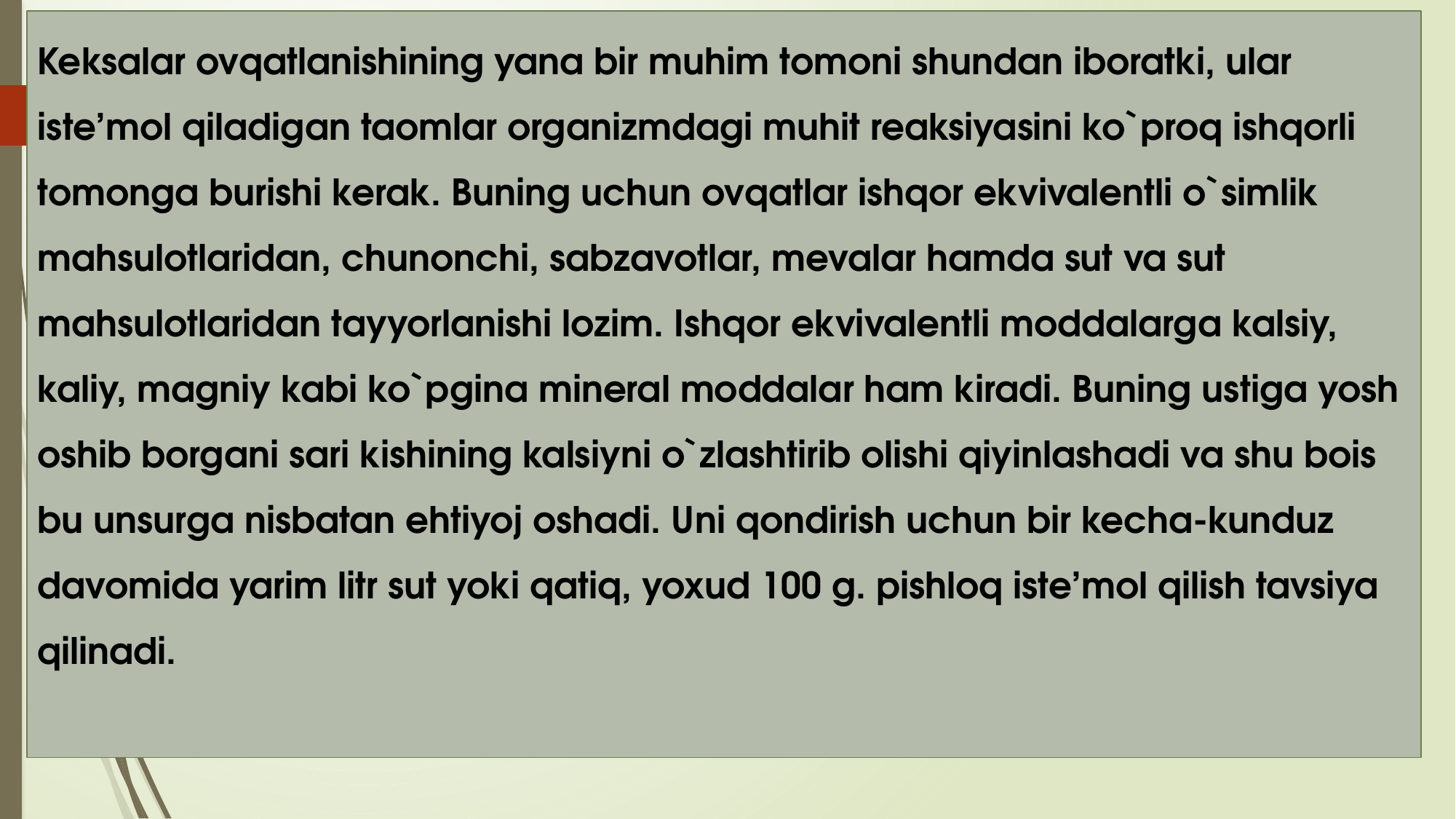

Keksalar ovqatlanishining yana bir muhim tomoni shundan iboratki, ular iste’mol qiladigan taomlar organizmdagi muhit reaksiyasini ko`proq ishqorli tomonga burishi kerak. Buning uchun ovqatlar ishqor ekvivalentli o`simlik mahsulotlaridan, chunonchi, sabzavotlar, mevalar hamda sut va sut mahsulotlaridan tayyorlanishi lozim. Ishqor ekvivalentli moddalarga kalsiy, kaliy, magniy kabi ko`pgina mineral moddalar ham kiradi. Buning ustiga yosh oshib borgani sari kishining kalsiyni o`zlashtirib olishi qiyinlashadi va shu bois bu unsurga nisbatan ehtiyoj oshadi. Uni qondirish uchun bir kecha-kunduz davomida yarim litr sut yoki qatiq, yoxud 100 g. pishloq iste’mol qilish tavsiya qilinadi.